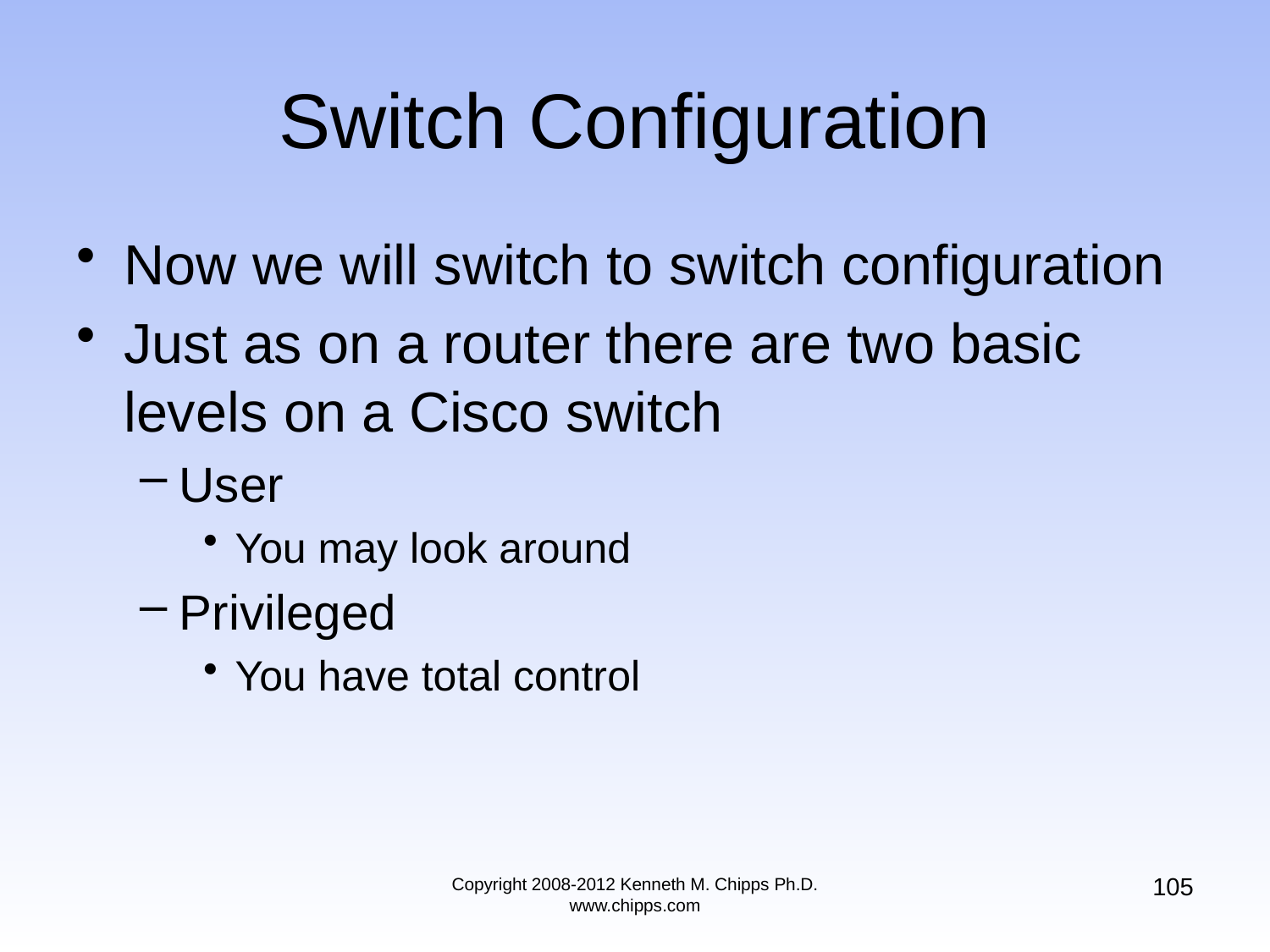

Now we will switch to switch configuration
Just as on a router there are two basic levels on a Cisco switch
User
You may look around
Privileged
You have total control
# Switch Configuration
105
Copyright 2008-2012 Kenneth M. Chipps Ph.D. www.chipps.com